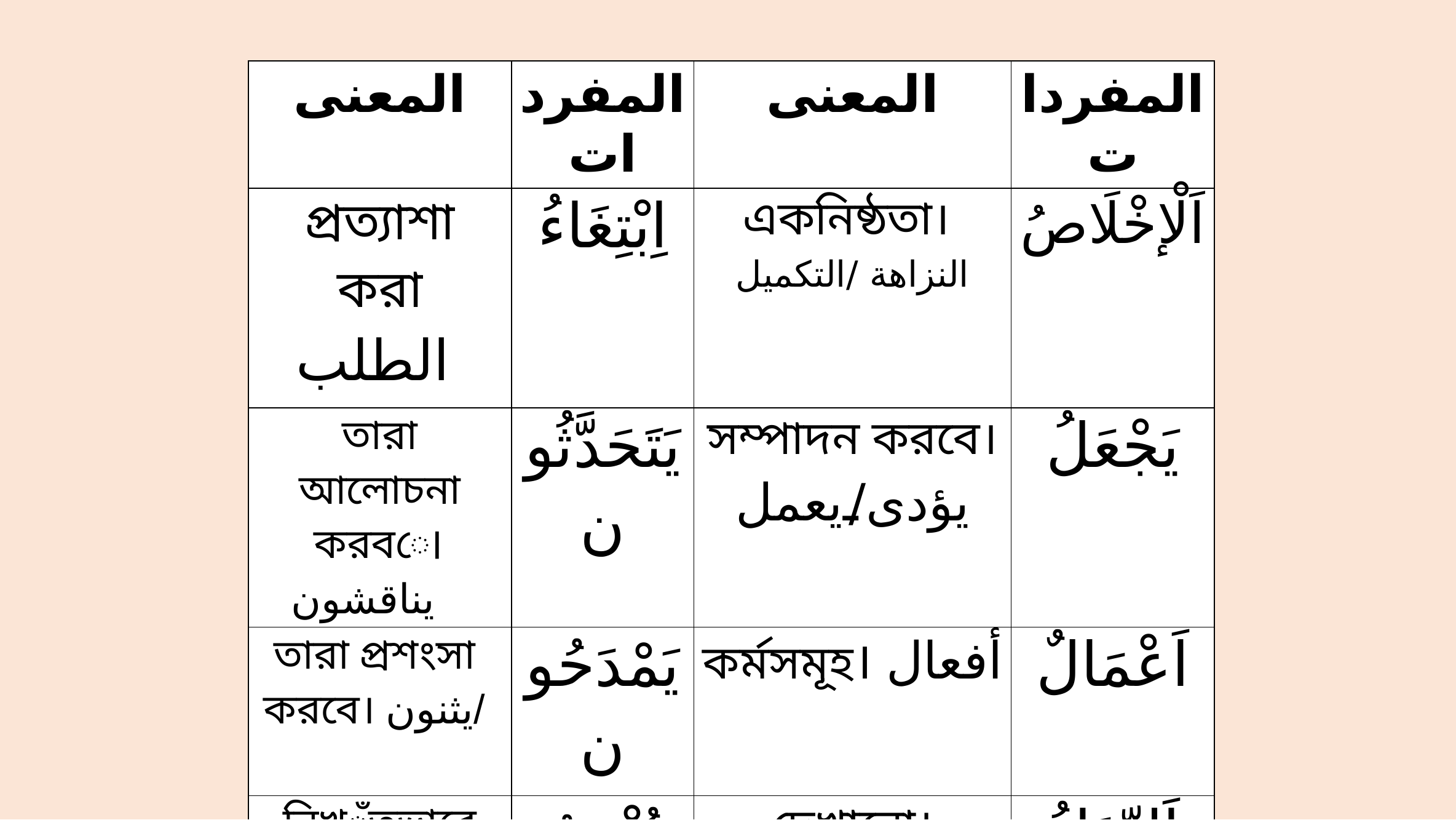

| المعنى | المفردات | المعنى | المفردات |
| --- | --- | --- | --- |
| প্রত্যাশা করা الطلب | اِبْتِغَاءُ | একনিষ্ঠতা। النزاهة /التكميل | اَلْإخْلَاصُ |
| তারা আলোচনা করবে।يناقشون | يَتَحَدَّثُون | সম্পাদন করবে। يؤدى/يعمل | يَجْعَلُ |
| তারা প্রশংসা করবে। يثنون/ | يَمْدَحُون | কর্মসমূহ। أفعال | اَعْمَالٌ |
| নিখুঁতভাবে করবে। يُتِمُّونَ | يُتْقِنُ | দেখানো। الظاهرة | اَلرِّيَاءُ |